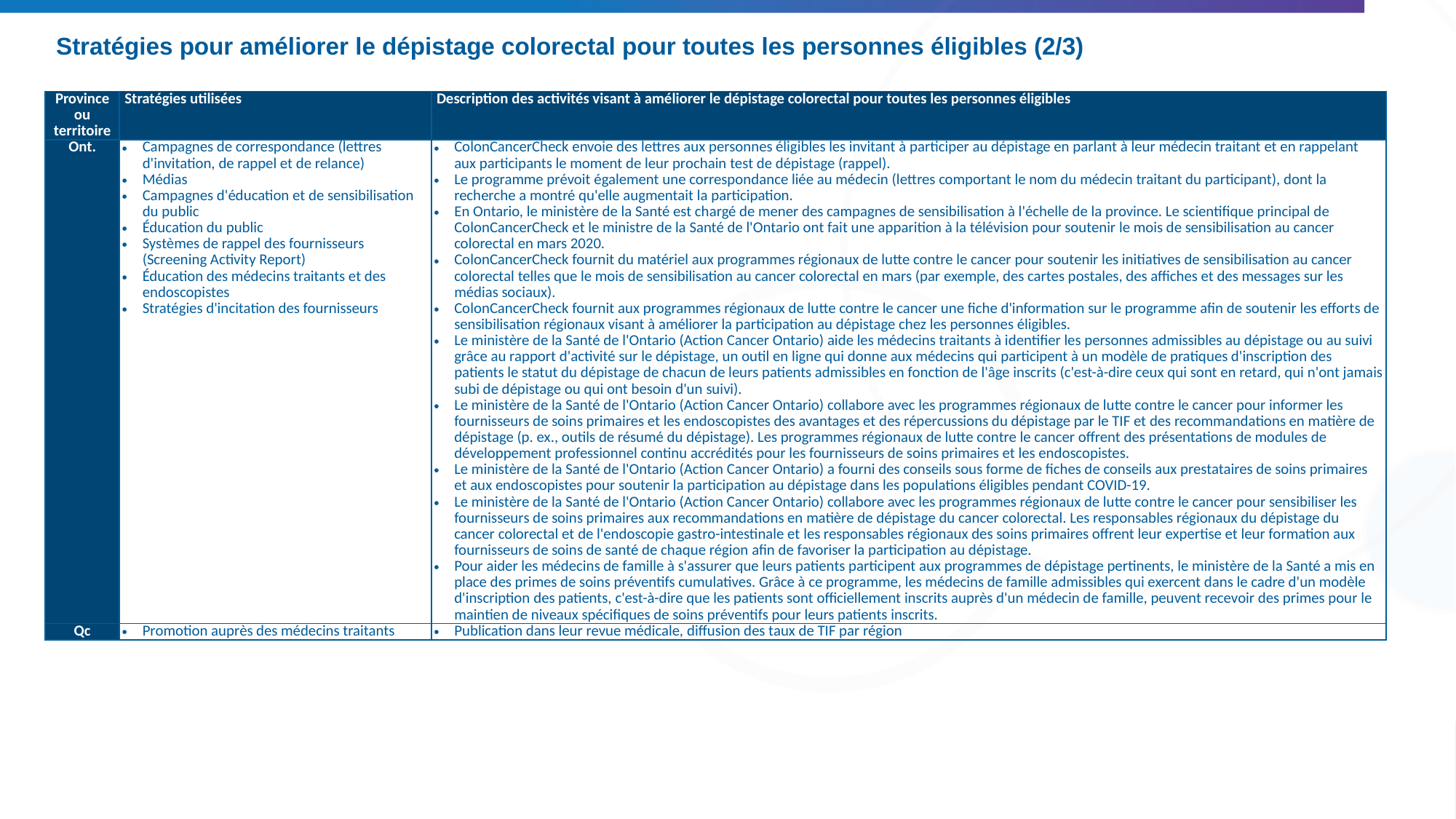

# Stratégies pour améliorer le dépistage colorectal pour toutes les personnes éligibles (2/3)
| Province ou territoire | Stratégies utilisées | Description des activités visant à améliorer le dépistage colorectal pour toutes les personnes éligibles |
| --- | --- | --- |
| Ont. | Campagnes de correspondance (lettres d'invitation, de rappel et de relance) Médias Campagnes d'éducation et de sensibilisation du public Éducation du public Systèmes de rappel des fournisseurs (Screening Activity Report) Éducation des médecins traitants et des endoscopistes Stratégies d'incitation des fournisseurs | ColonCancerCheck envoie des lettres aux personnes éligibles les invitant à participer au dépistage en parlant à leur médecin traitant et en rappelant aux participants le moment de leur prochain test de dépistage (rappel). Le programme prévoit également une correspondance liée au médecin (lettres comportant le nom du médecin traitant du participant), dont la recherche a montré qu'elle augmentait la participation. En Ontario, le ministère de la Santé est chargé de mener des campagnes de sensibilisation à l'échelle de la province. Le scientifique principal de ColonCancerCheck et le ministre de la Santé de l'Ontario ont fait une apparition à la télévision pour soutenir le mois de sensibilisation au cancer colorectal en mars 2020. ColonCancerCheck fournit du matériel aux programmes régionaux de lutte contre le cancer pour soutenir les initiatives de sensibilisation au cancer colorectal telles que le mois de sensibilisation au cancer colorectal en mars (par exemple, des cartes postales, des affiches et des messages sur les médias sociaux). ColonCancerCheck fournit aux programmes régionaux de lutte contre le cancer une fiche d'information sur le programme afin de soutenir les efforts de sensibilisation régionaux visant à améliorer la participation au dépistage chez les personnes éligibles. Le ministère de la Santé de l'Ontario (Action Cancer Ontario) aide les médecins traitants à identifier les personnes admissibles au dépistage ou au suivi grâce au rapport d'activité sur le dépistage, un outil en ligne qui donne aux médecins qui participent à un modèle de pratiques d'inscription des patients le statut du dépistage de chacun de leurs patients admissibles en fonction de l'âge inscrits (c'est-à-dire ceux qui sont en retard, qui n'ont jamais subi de dépistage ou qui ont besoin d'un suivi). Le ministère de la Santé de l'Ontario (Action Cancer Ontario) collabore avec les programmes régionaux de lutte contre le cancer pour informer les fournisseurs de soins primaires et les endoscopistes des avantages et des répercussions du dépistage par le TIF et des recommandations en matière de dépistage (p. ex., outils de résumé du dépistage). Les programmes régionaux de lutte contre le cancer offrent des présentations de modules de développement professionnel continu accrédités pour les fournisseurs de soins primaires et les endoscopistes. Le ministère de la Santé de l'Ontario (Action Cancer Ontario) a fourni des conseils sous forme de fiches de conseils aux prestataires de soins primaires et aux endoscopistes pour soutenir la participation au dépistage dans les populations éligibles pendant COVID-19. Le ministère de la Santé de l'Ontario (Action Cancer Ontario) collabore avec les programmes régionaux de lutte contre le cancer pour sensibiliser les fournisseurs de soins primaires aux recommandations en matière de dépistage du cancer colorectal. Les responsables régionaux du dépistage du cancer colorectal et de l'endoscopie gastro-intestinale et les responsables régionaux des soins primaires offrent leur expertise et leur formation aux fournisseurs de soins de santé de chaque région afin de favoriser la participation au dépistage. Pour aider les médecins de famille à s'assurer que leurs patients participent aux programmes de dépistage pertinents, le ministère de la Santé a mis en place des primes de soins préventifs cumulatives. Grâce à ce programme, les médecins de famille admissibles qui exercent dans le cadre d'un modèle d'inscription des patients, c'est-à-dire que les patients sont officiellement inscrits auprès d'un médecin de famille, peuvent recevoir des primes pour le maintien de niveaux spécifiques de soins préventifs pour leurs patients inscrits. |
| Qc | Promotion auprès des médecins traitants | Publication dans leur revue médicale, diffusion des taux de TIF par région |